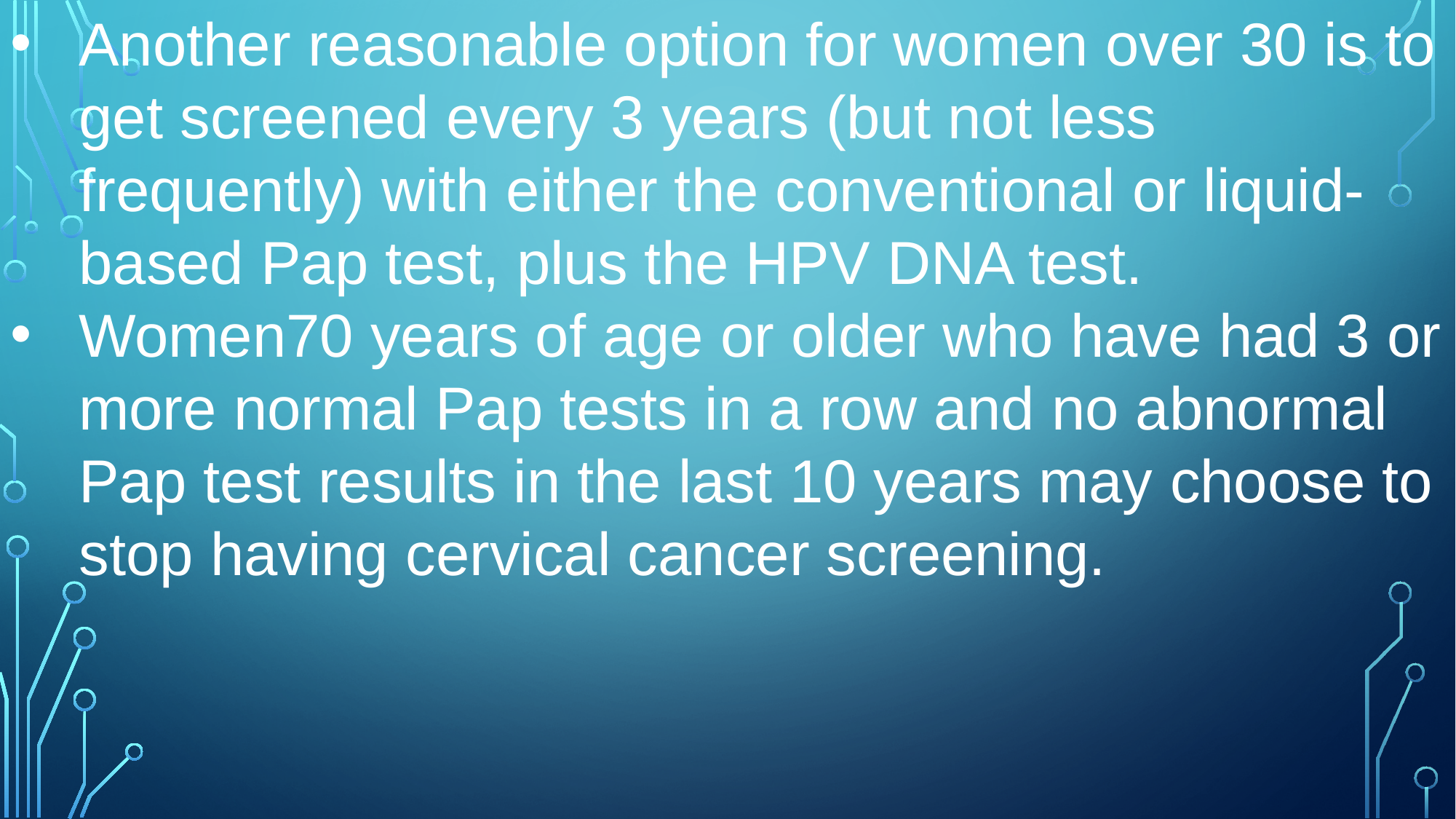

Another reasonable option for women over 30 is to get screened every 3 years (but not less frequently) with either the conventional or liquid-based Pap test, plus the HPV DNA test.
Women70 years of age or older who have had 3 or more normal Pap tests in a row and no abnormal Pap test results in the last 10 years may choose to stop having cervical cancer screening.